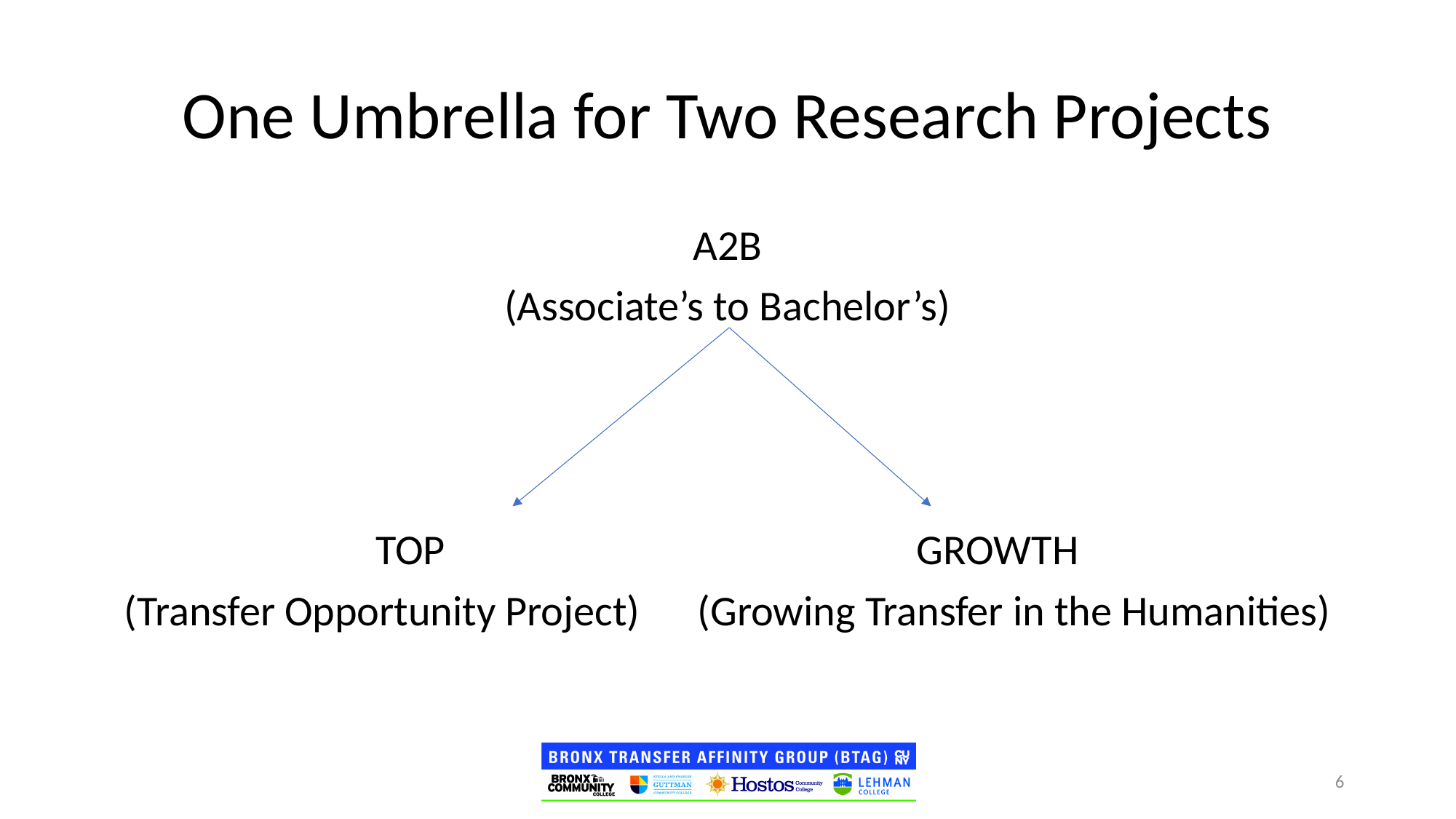

One Umbrella for Two Research Projects
A2B
(Associate’s to Bachelor’s)

TOP                                                 GROWTH
(Transfer Opportunity Project)      (Growing Transfer in the Humanities)
6